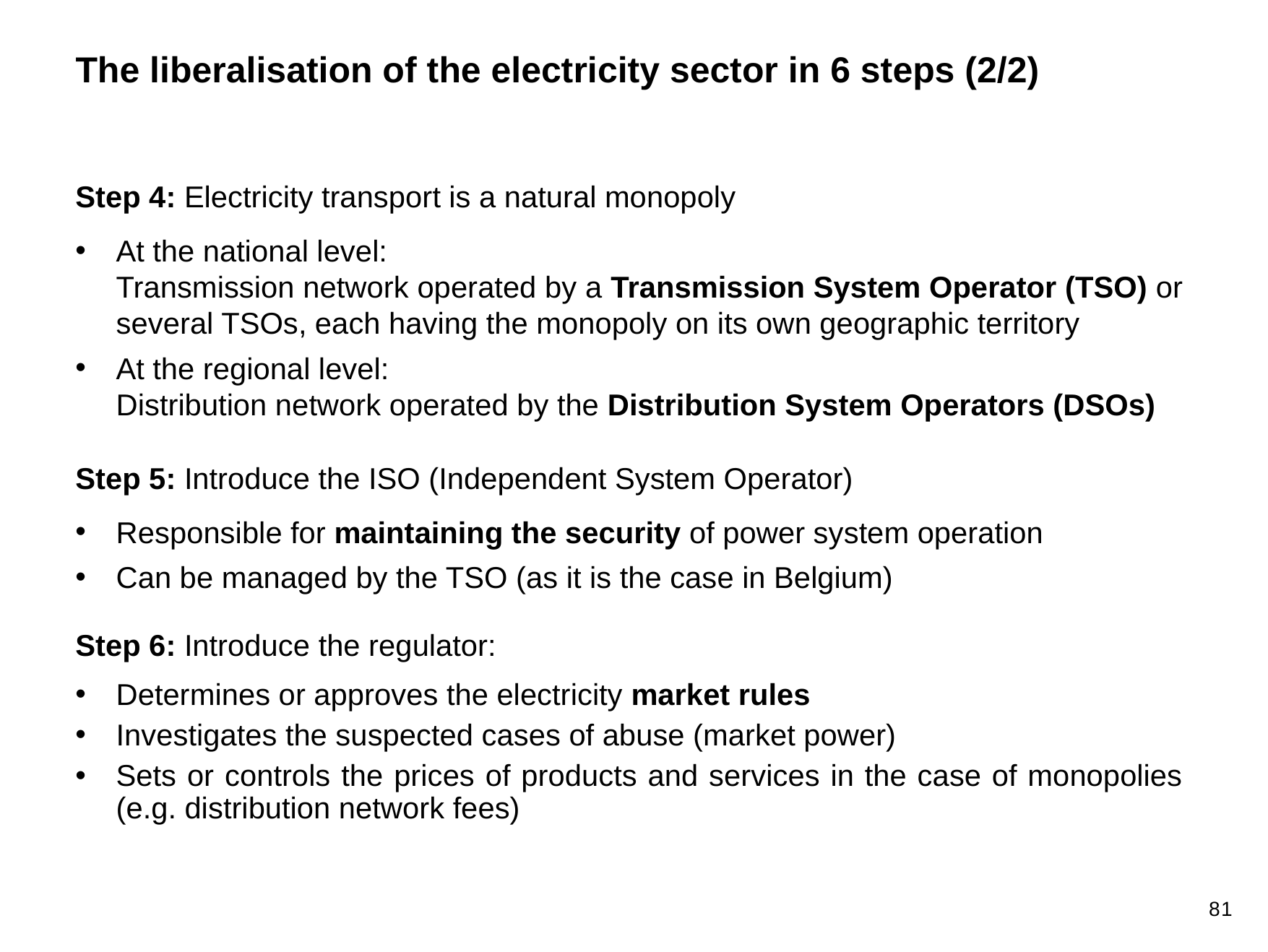

The liberalisation of the electricity sector in 6 steps (2/2)
Step 4: Electricity transport is a natural monopoly

At the national level:
Transmission network operated by a Transmission System Operator (TSO) or several TSOs, each having the monopoly on its own geographic territory

At the regional level:
Distribution network operated by the Distribution System Operators (DSOs)
Step 5: Introduce the ISO (Independent System Operator)

Responsible for maintaining the security of power system operation

Can be managed by the TSO (as it is the case in Belgium)

Step 6: Introduce the regulator:

Determines or approves the electricity market rules

Investigates the suspected cases of abuse (market power)

Sets or controls the prices of products and services in the case of monopolies (e.g. distribution network fees)
81